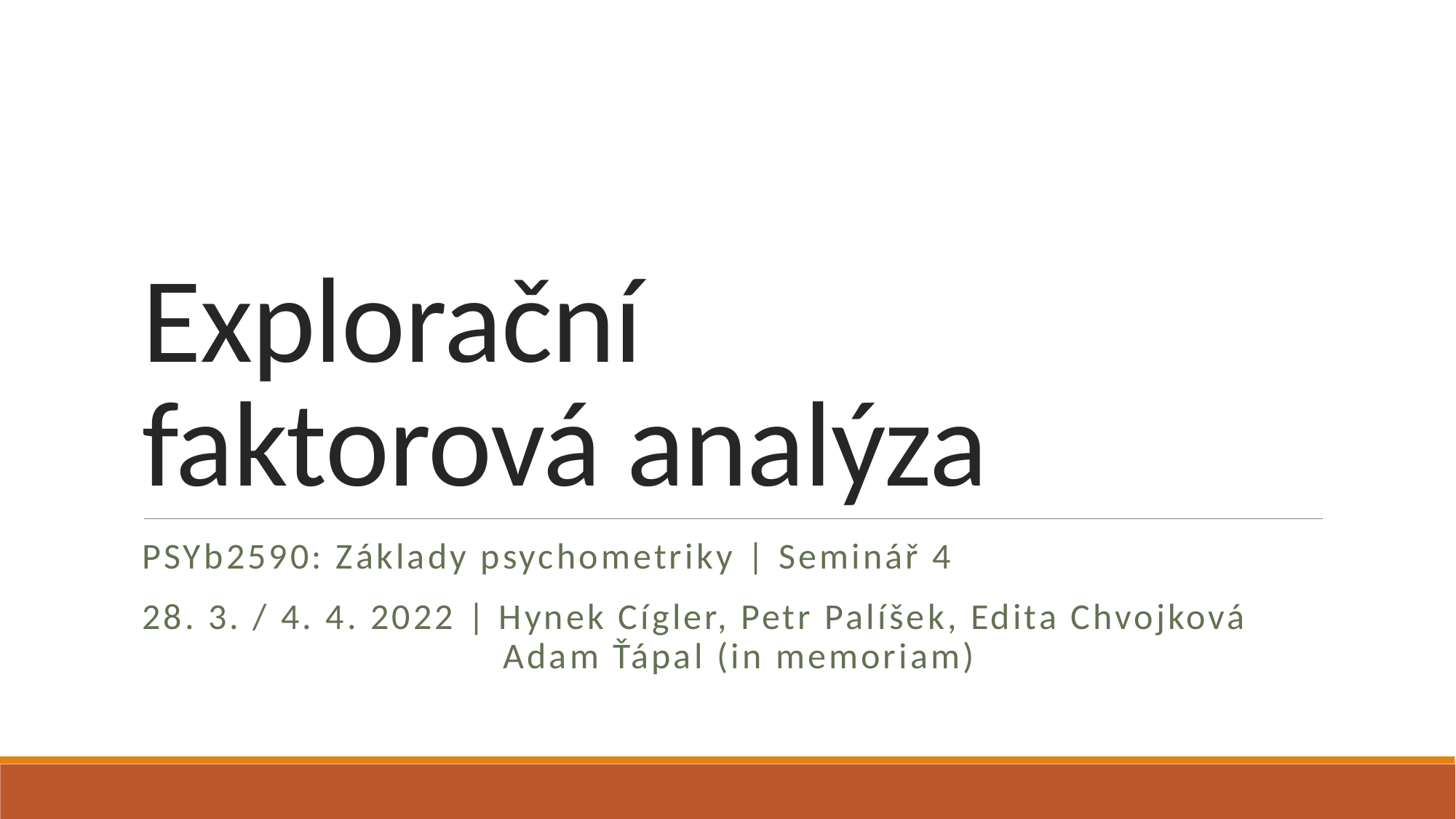

# Explorační faktorová analýza
PSYb2590: Základy psychometriky | Seminář 4
28. 3. / 4. 4. 2022 | Hynek Cígler, Petr Palíšek, Edita Chvojková
			   Adam Ťápal (in memoriam)